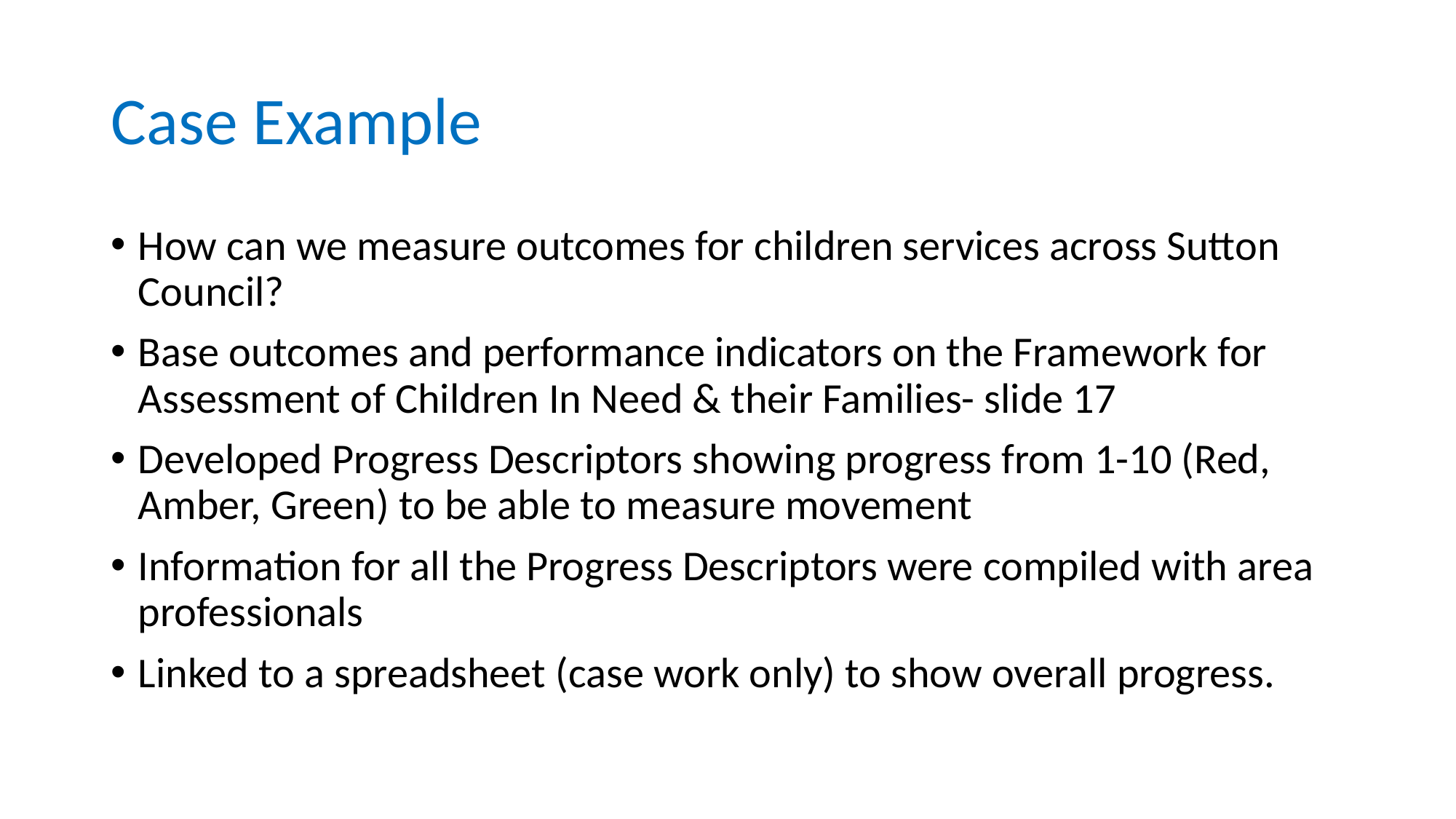

# Case Example
How can we measure outcomes for children services across Sutton Council?
Base outcomes and performance indicators on the Framework for Assessment of Children In Need & their Families- slide 17
Developed Progress Descriptors showing progress from 1-10 (Red, Amber, Green) to be able to measure movement
Information for all the Progress Descriptors were compiled with area professionals
Linked to a spreadsheet (case work only) to show overall progress.